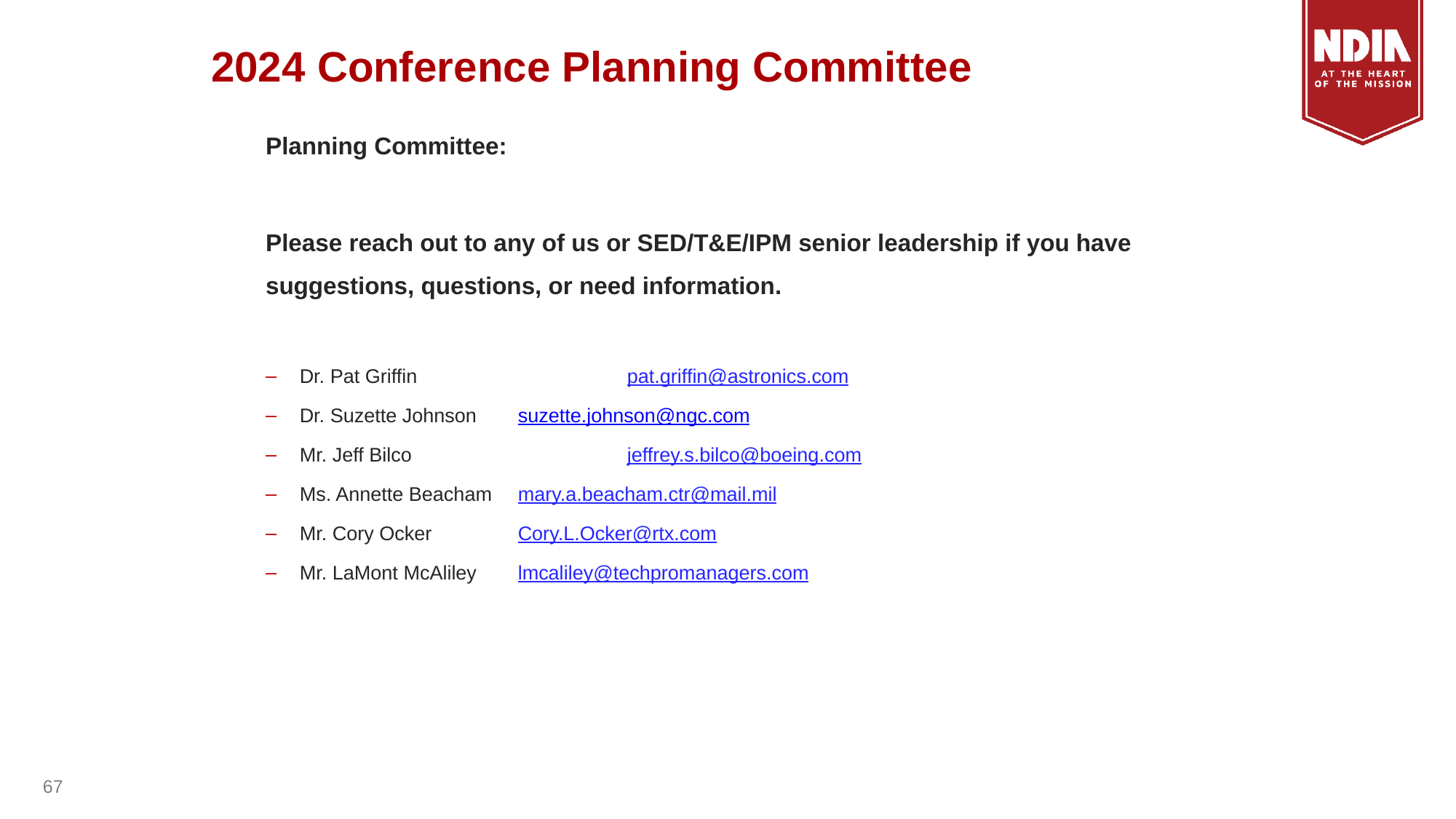

# 2024 Conference Planning Committee
Planning Committee:

Please reach out to any of us or SED/T&E/IPM senior leadership if you have suggestions, questions, or need information.

Dr. Pat Griffin		pat.griffin@astronics.com
Dr. Suzette Johnson	suzette.johnson@ngc.com
Mr. Jeff Bilco 		jeffrey.s.bilco@boeing.com
Ms. Annette Beacham	mary.a.beacham.ctr@mail.mil
Mr. Cory Ocker	Cory.L.Ocker@rtx.com
Mr. LaMont McAliley	lmcaliley@techpromanagers.com

67